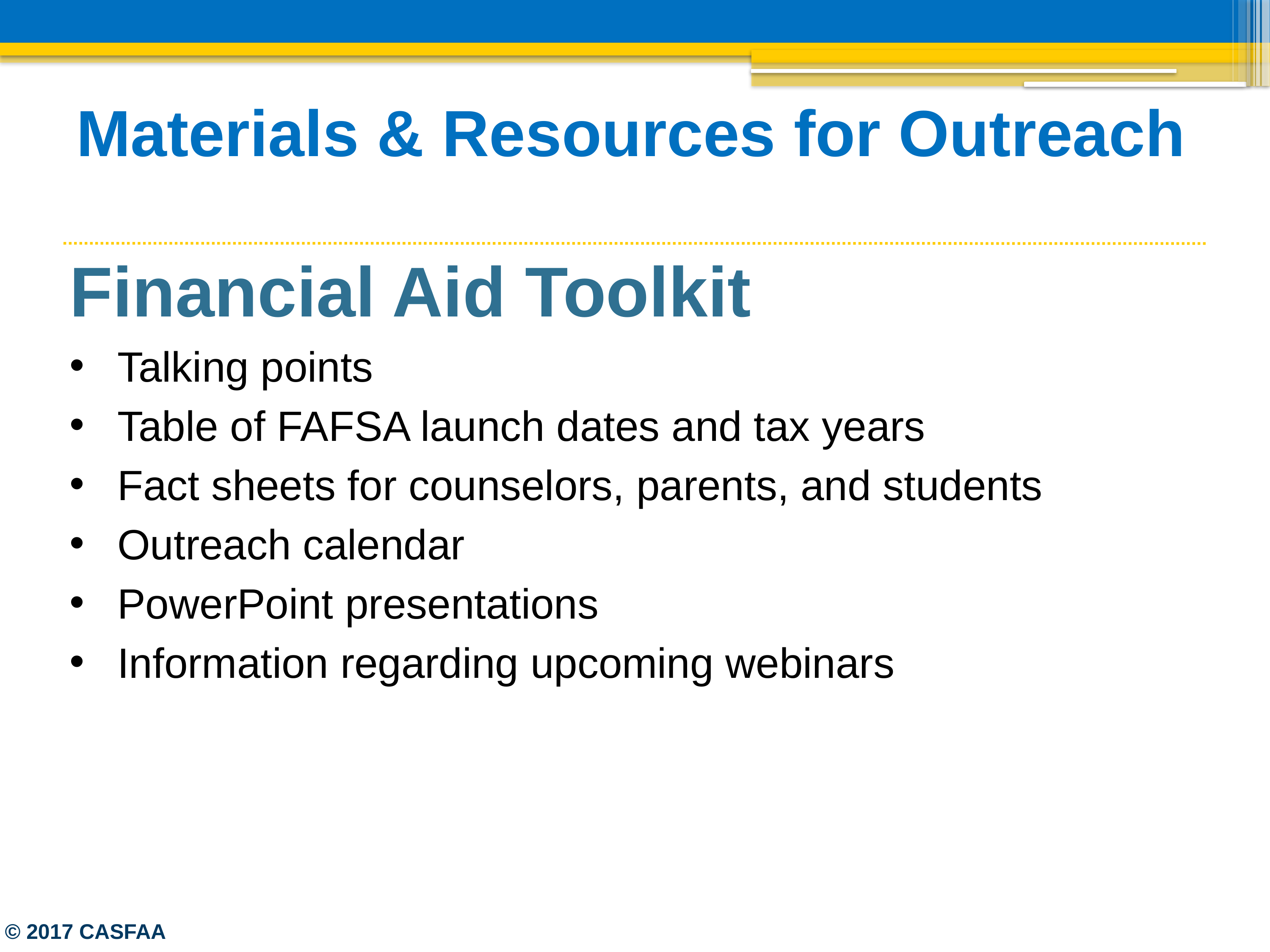

# Materials & Resources for Outreach
Financial Aid Toolkit
Talking points
Table of FAFSA launch dates and tax years
Fact sheets for counselors, parents, and students
Outreach calendar
PowerPoint presentations
Information regarding upcoming webinars
© 2017 CASFAA